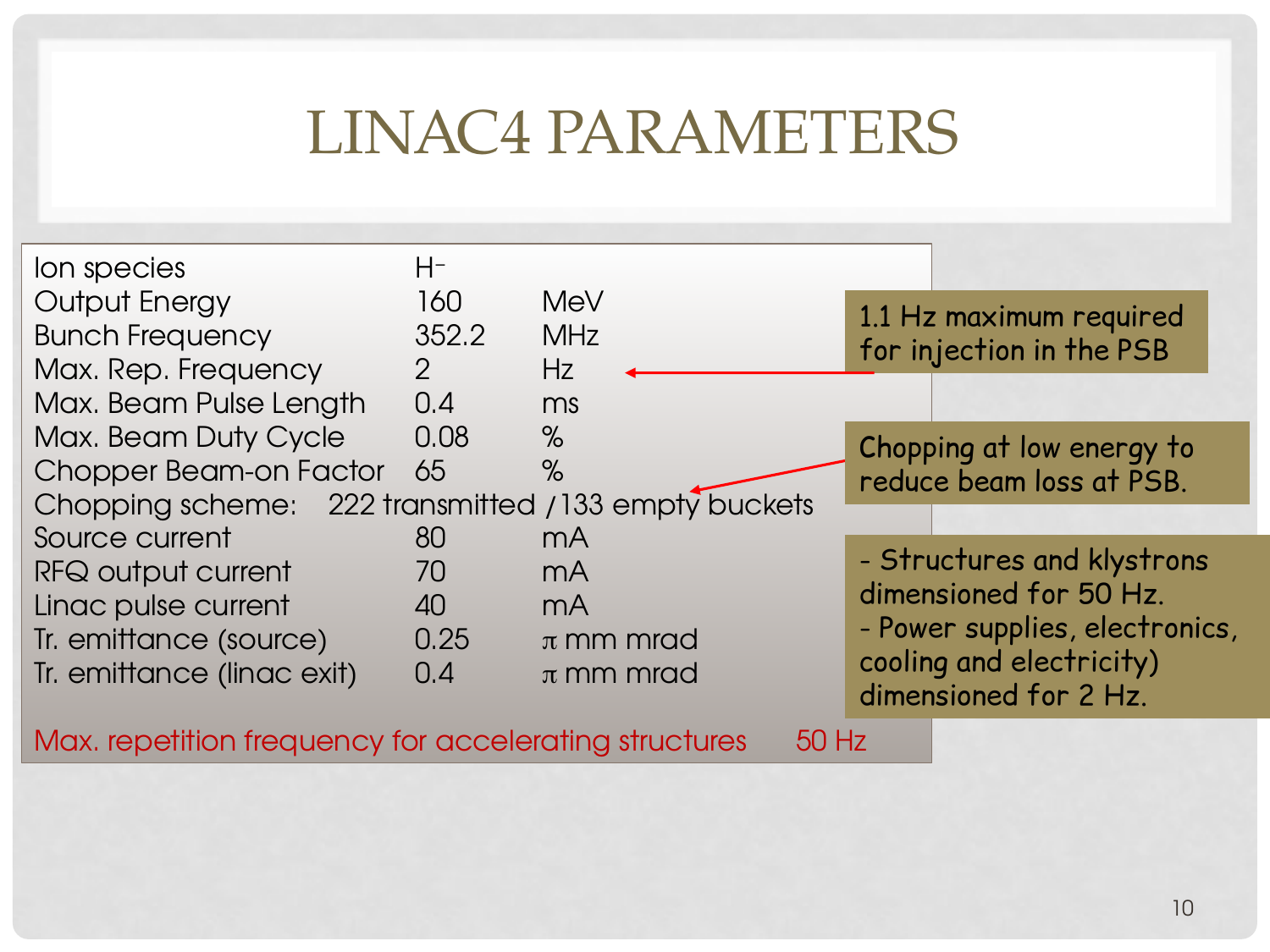

# LINAC4 PARAMETERS
Ion species		H−
Output Energy		160	MeV
Bunch Frequency		352.2	MHz
Max. Rep. Frequency	2 	Hz
Max. Beam Pulse Length	0.4	ms
Max. Beam Duty Cycle	0.08 	%
Chopper Beam-on Factor	65 	%
Chopping scheme:    222 transmitted /133 empty buckets
Source current		80 	mA
RFQ output current	70	mA
Linac pulse current	40	mA
Tr. emittance (source)	0.25	π mm mrad
Tr. emittance (linac exit)	0.4	π mm mrad

Max. repetition frequency for accelerating structures 	50 Hz
1.1 Hz maximum required for injection in the PSB

Chopping at low energy to reduce beam loss at PSB.

- Structures and klystrons dimensioned for 50 Hz.
- Power supplies, electronics, cooling and electricity) dimensioned for 2 Hz.
10